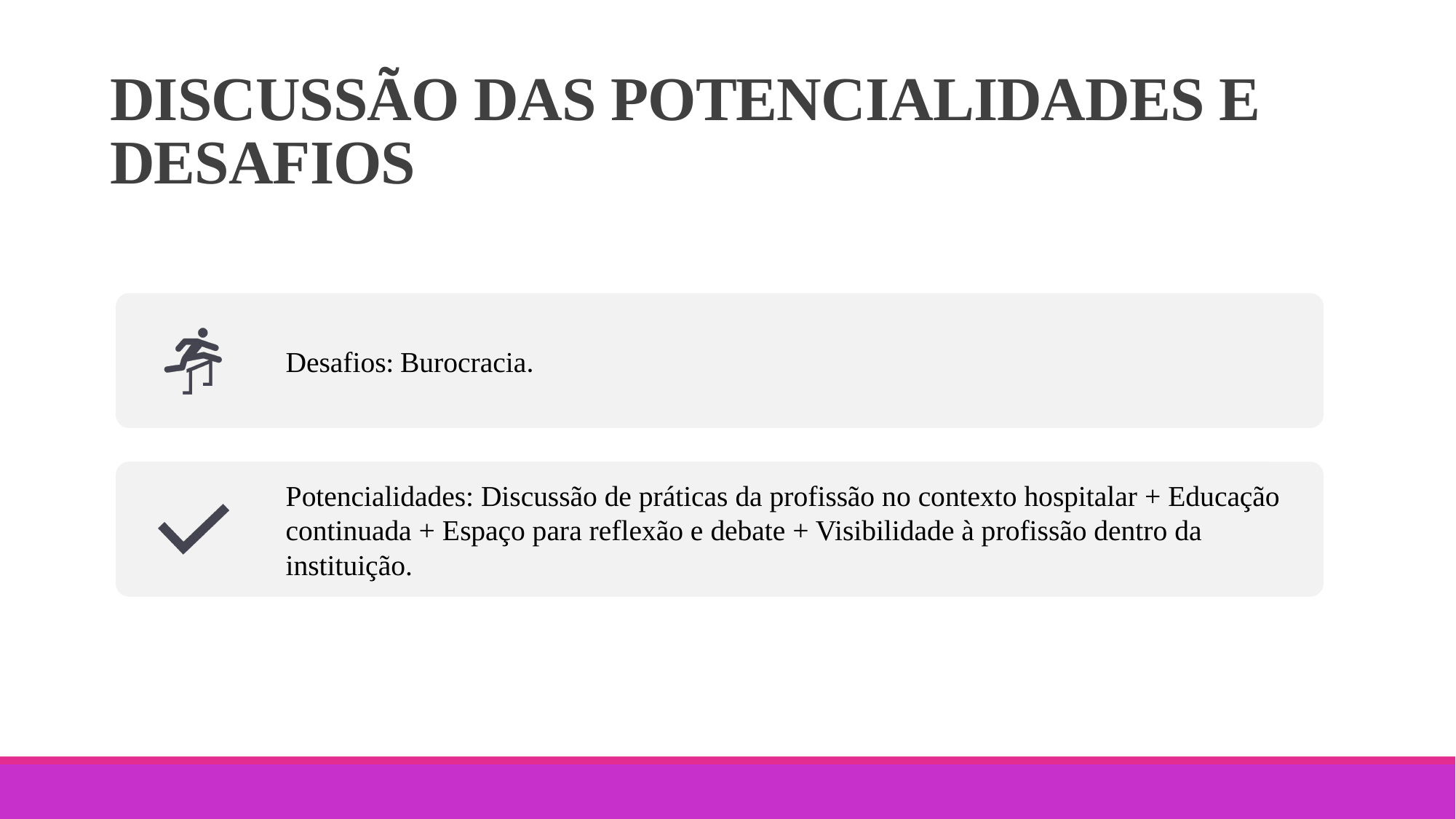

/
# DISCUSSÃO DAS POTENCIALIDADES E DESAFIOS
Desafios: Burocracia.
Potencialidades: Discussão de práticas da profissão no contexto hospitalar + Educação continuada + Espaço para reflexão e debate + Visibilidade à profissão dentro da instituição.